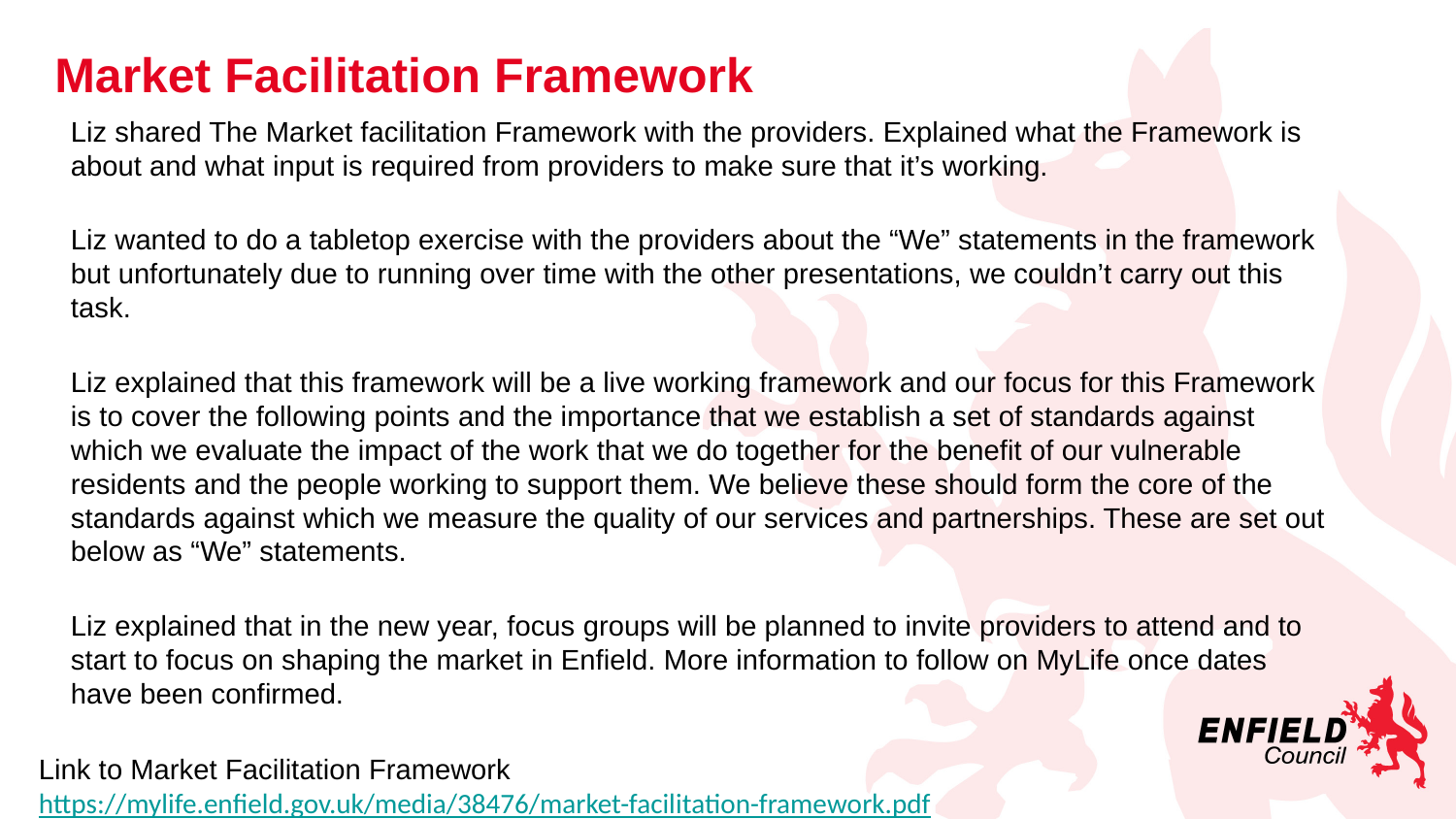

# Market Facilitation Framework
Liz shared The Market facilitation Framework with the providers. Explained what the Framework is about and what input is required from providers to make sure that it’s working.
Liz wanted to do a tabletop exercise with the providers about the “We” statements in the framework but unfortunately due to running over time with the other presentations, we couldn’t carry out this task.
Liz explained that this framework will be a live working framework and our focus for this Framework is to cover the following points and the importance that we establish a set of standards against which we evaluate the impact of the work that we do together for the benefit of our vulnerable residents and the people working to support them. We believe these should form the core of the standards against which we measure the quality of our services and partnerships. These are set out below as “We” statements.
Liz explained that in the new year, focus groups will be planned to invite providers to attend and to start to focus on shaping the market in Enfield. More information to follow on MyLife once dates have been confirmed.
Link to Market Facilitation Framework https://mylife.enfield.gov.uk/media/38476/market-facilitation-framework.pdf